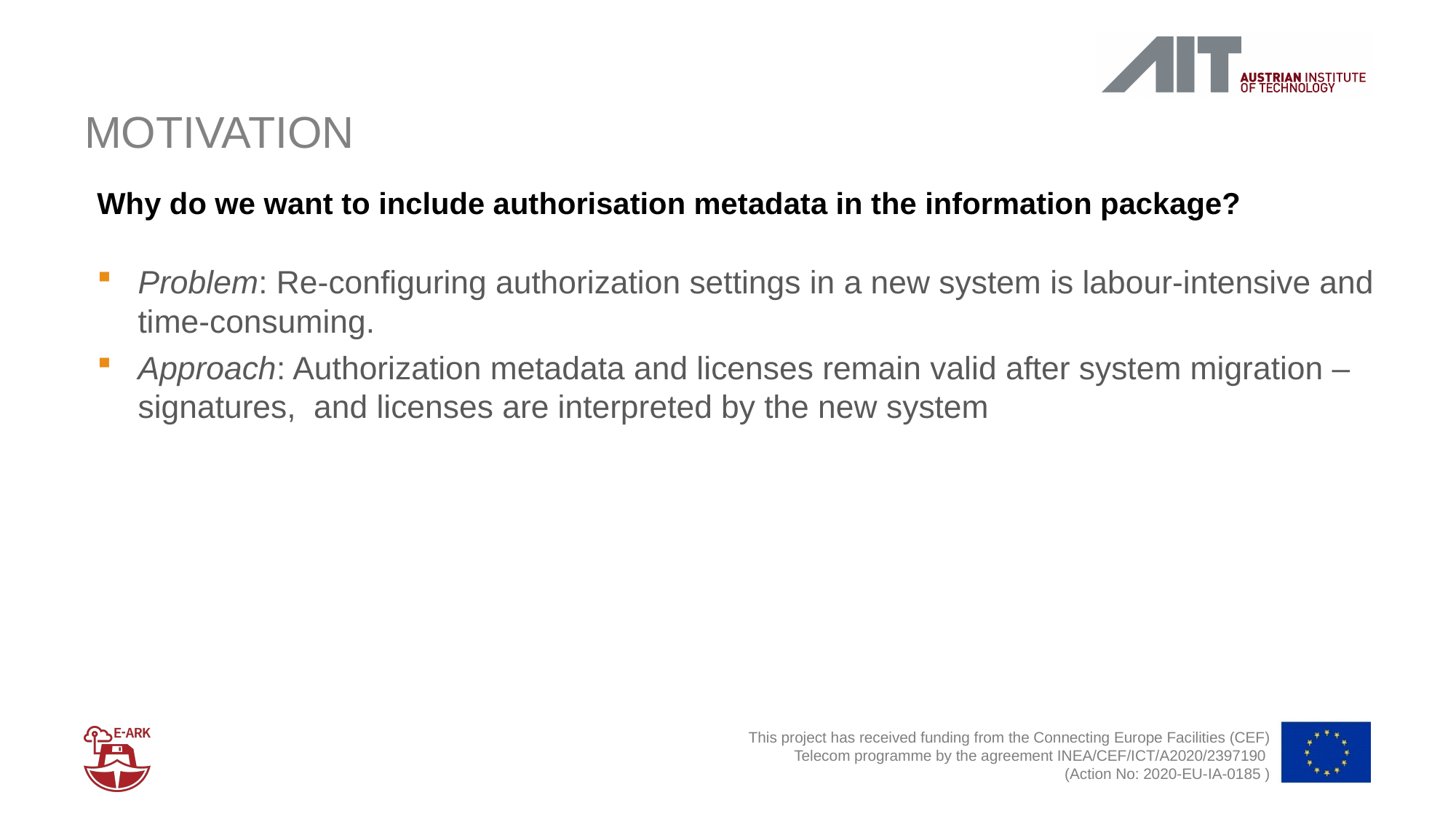

# Motivation
Why do we want to include authorisation metadata in the information package?
Problem: Re-configuring authorization settings in a new system is labour-intensive and time-consuming.
Approach: Authorization metadata and licenses remain valid after system migration – signatures,  and licenses are interpreted by the new system